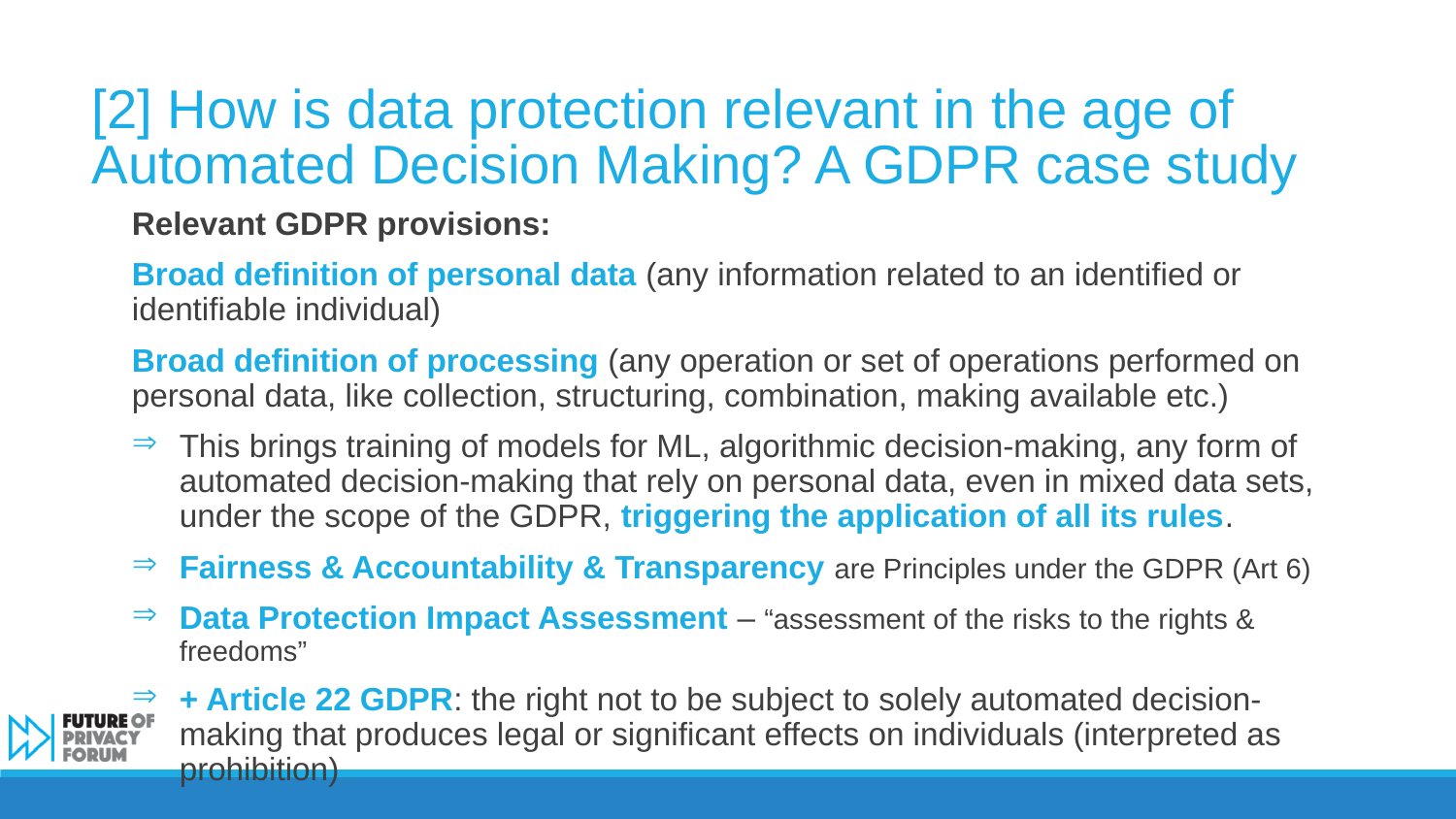

# [2] How is data protection relevant in the age of Automated Decision Making? A GDPR case study
Relevant GDPR provisions:
Broad definition of personal data (any information related to an identified or identifiable individual)
Broad definition of processing (any operation or set of operations performed on personal data, like collection, structuring, combination, making available etc.)
This brings training of models for ML, algorithmic decision-making, any form of automated decision-making that rely on personal data, even in mixed data sets, under the scope of the GDPR, triggering the application of all its rules.
Fairness & Accountability & Transparency are Principles under the GDPR (Art 6)
Data Protection Impact Assessment – “assessment of the risks to the rights & freedoms”
+ Article 22 GDPR: the right not to be subject to solely automated decision-making that produces legal or significant effects on individuals (interpreted as prohibition)